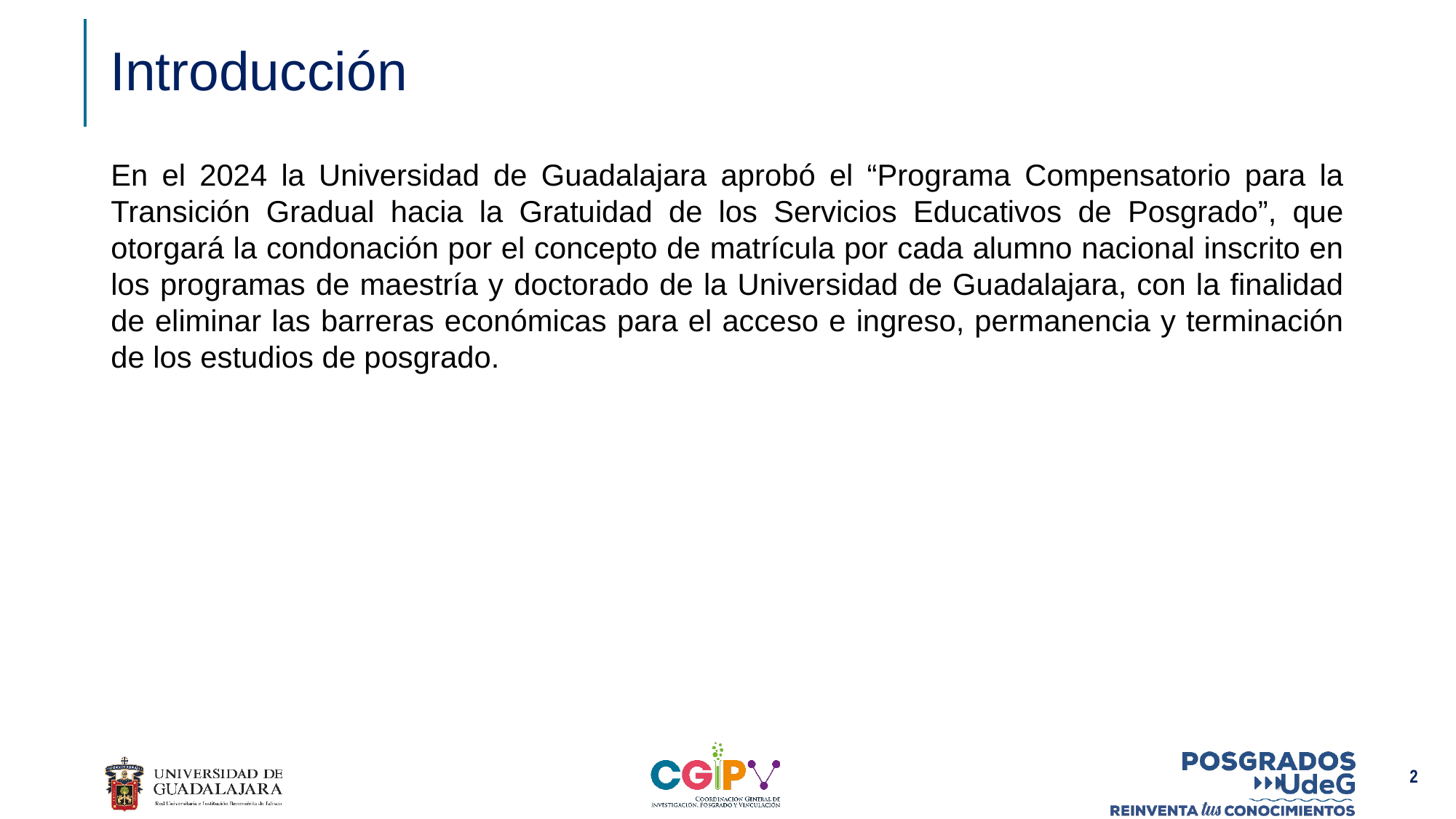

# Introducción
En el 2024 la Universidad de Guadalajara aprobó el “Programa Compensatorio para la Transición Gradual hacia la Gratuidad de los Servicios Educativos de Posgrado”, que otorgará la condonación por el concepto de matrícula por cada alumno nacional inscrito en los programas de maestría y doctorado de la Universidad de Guadalajara, con la finalidad de eliminar las barreras económicas para el acceso e ingreso, permanencia y terminación de los estudios de posgrado.